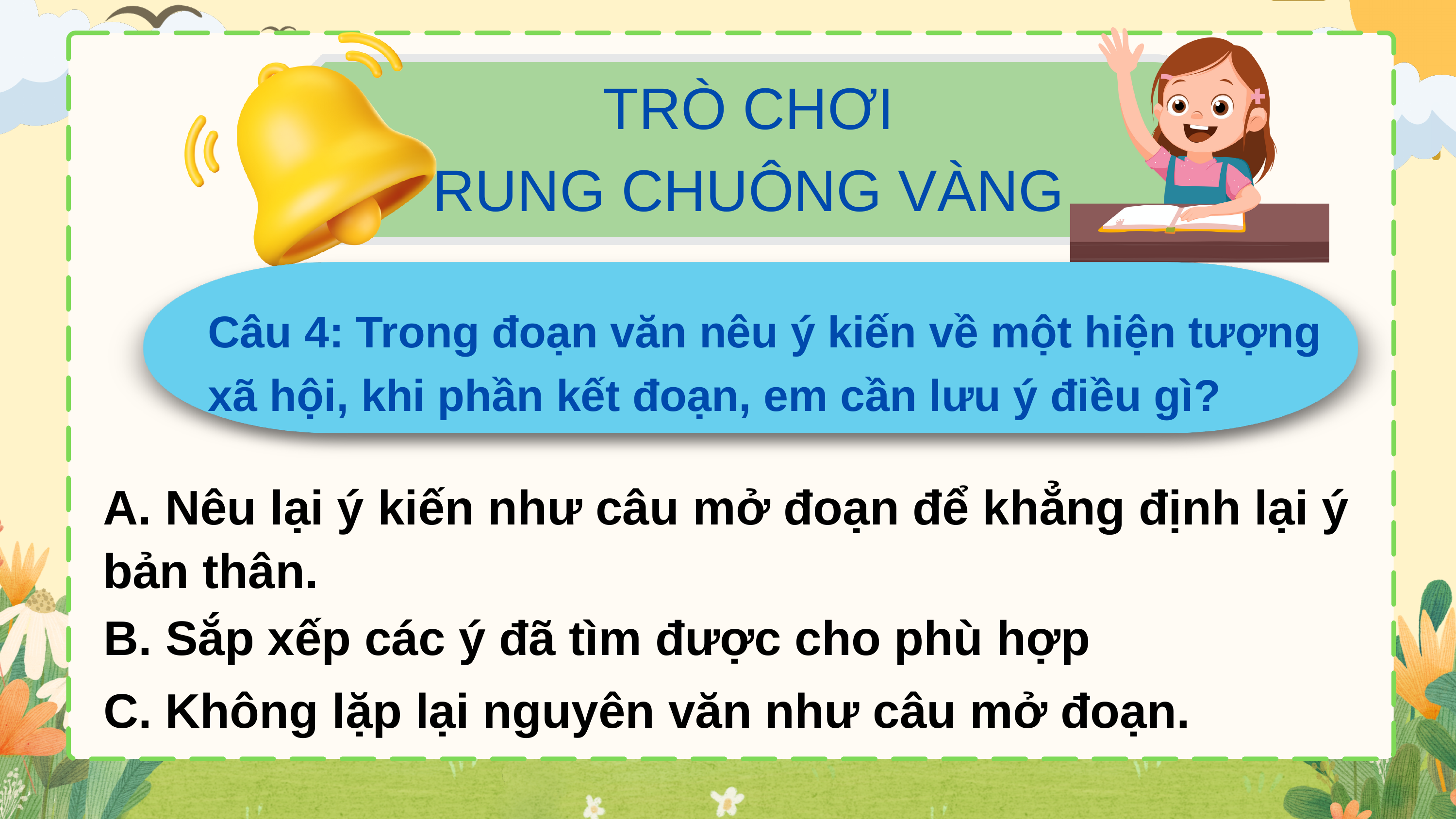

TRÒ CHƠI
RUNG CHUÔNG VÀNG

Câu 4: Trong đoạn văn nêu ý kiến về một hiện tượng xã hội, khi phần kết đoạn, em cần lưu ý điều gì?
A. Nêu lại ý kiến như câu mở đoạn để khẳng định lại ý bản thân.

B. Sắp xếp các ý đã tìm được cho phù hợp
B.Nêu những lí do khiến em đồng ý hay không đồng ý.

C. Không lặp lại nguyên văn như câu mở đoạn.